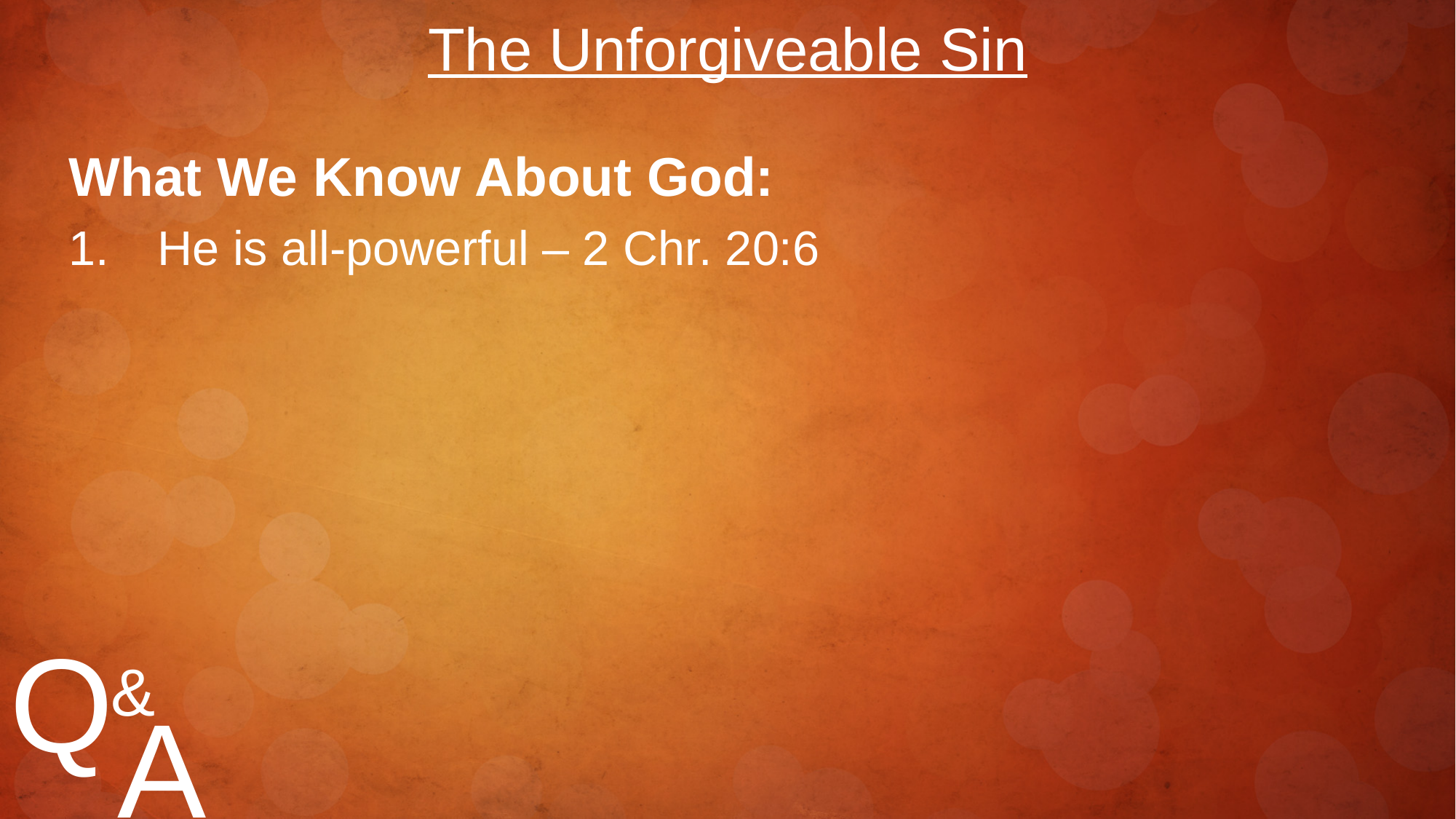

The Unforgiveable Sin
What We Know About God:
He is all-powerful – 2 Chr. 20:6
Q
&
A